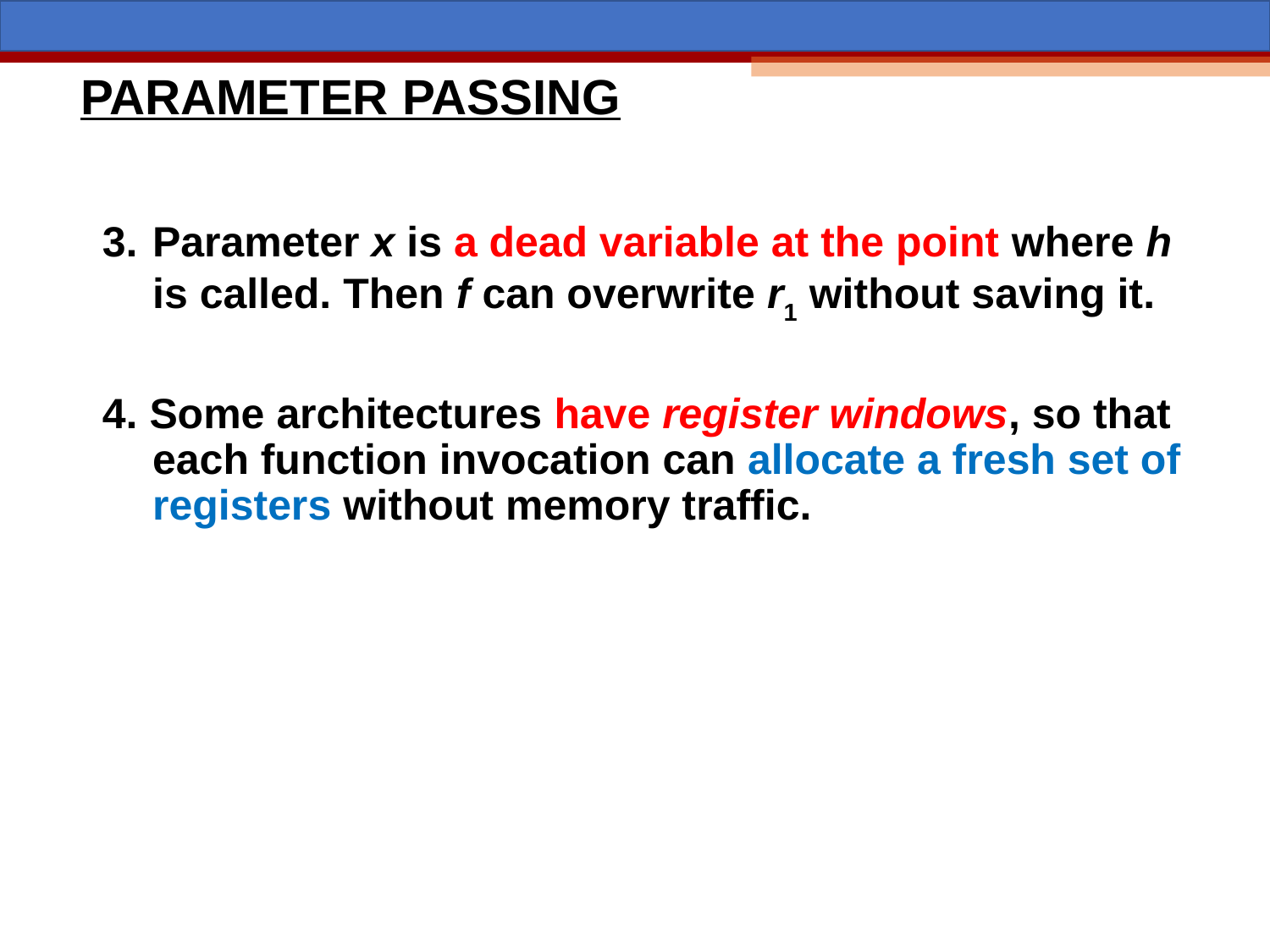

# PARAMETER PASSING
Parameter x is a dead variable at the point where h is called. Then f can overwrite r1 without saving it.

4. Some architectures have register windows, so that each function invocation can allocate a fresh set of registers without memory traffic.